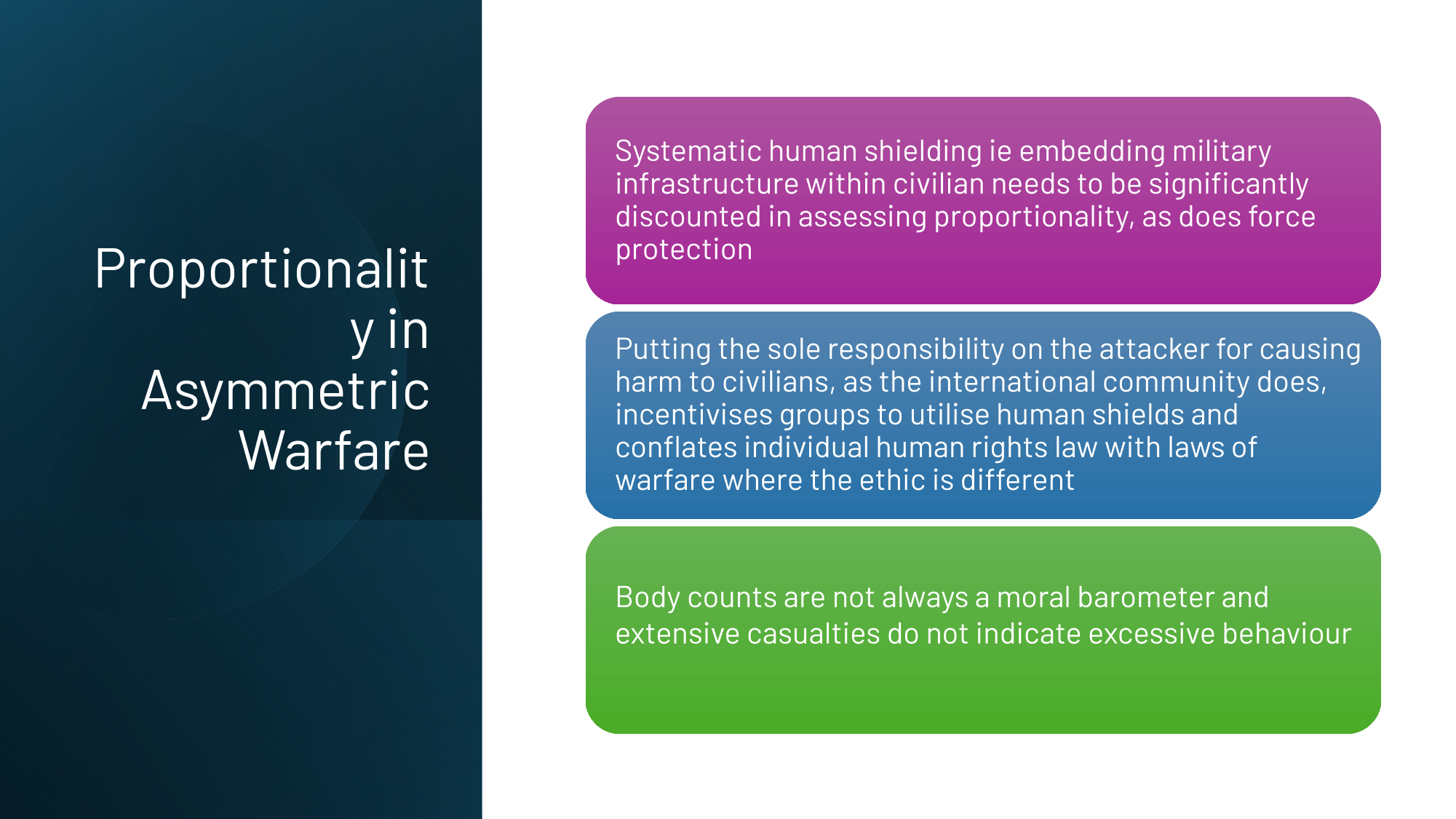

Systematic human shielding ie embedding military infrastructure within civilian needs to be significantly discounted in assessing proportionality, as does force protection
Putting the sole responsibility on the attacker for causing harm to civilians, as the international community does, incentivises groups to utilise human shields and conflates individual human rights law with laws of warfare where the ethic is different
Body counts are not always a moral barometer and extensive casualties do not indicate excessive behaviour

# Proportionality in Asymmetric Warfare